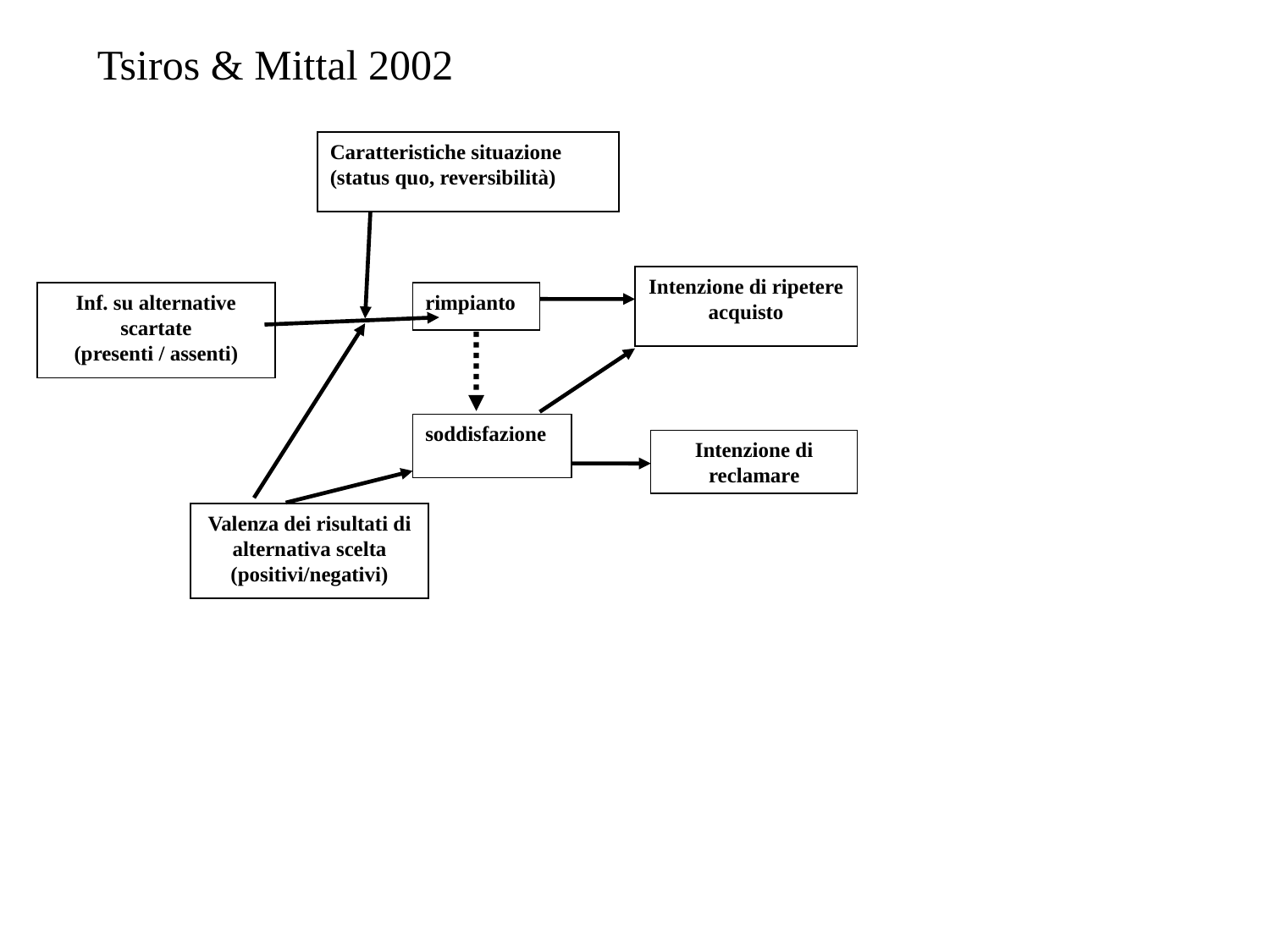

Tsiros & Mittal 2002

Caratteristiche situazione (status quo, reversibilità)

Intenzione di ripetere
acquisto

Inf. su alternative scartate
(presenti / assenti)

rimpianto

soddisfazione

Intenzione di
reclamare

Valenza dei risultati di alternativa scelta
(positivi/negativi)